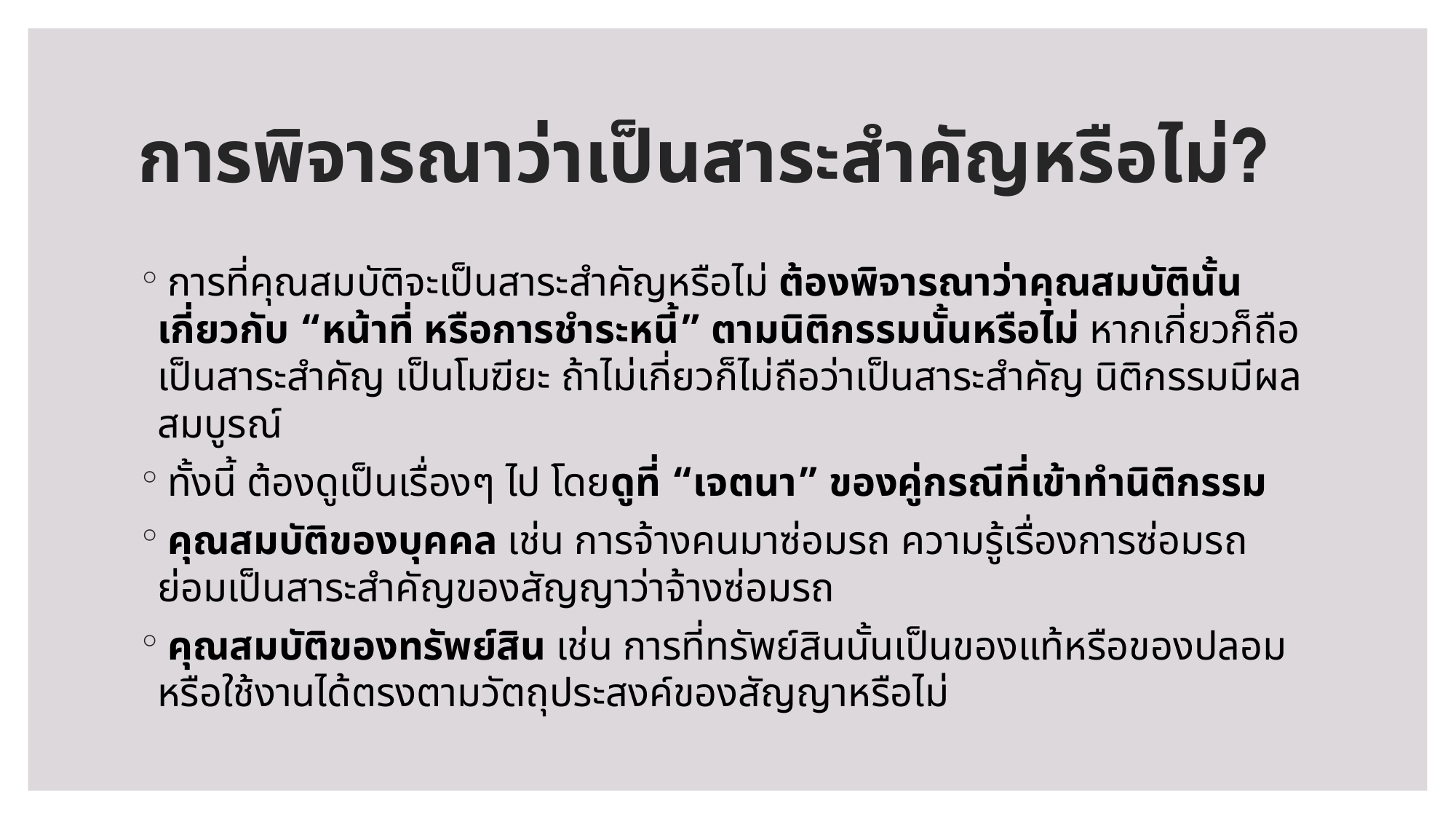

# การพิจารณาว่าเป็นสาระสำคัญหรือไม่?
 การที่คุณสมบัติจะเป็นสาระสำคัญหรือไม่ ต้องพิจารณาว่าคุณสมบัตินั้นเกี่ยวกับ “หน้าที่ หรือการชำระหนี้” ตามนิติกรรมนั้นหรือไม่ หากเกี่ยวก็ถือเป็นสาระสำคัญ เป็นโมฆียะ ถ้าไม่เกี่ยวก็ไม่ถือว่าเป็นสาระสำคัญ นิติกรรมมีผลสมบูรณ์
 ทั้งนี้ ต้องดูเป็นเรื่องๆ ไป โดยดูที่ “เจตนา” ของคู่กรณีที่เข้าทำนิติกรรม
 คุณสมบัติของบุคคล เช่น การจ้างคนมาซ่อมรถ ความรู้เรื่องการซ่อมรถย่อมเป็นสาระสำคัญของสัญญาว่าจ้างซ่อมรถ
 คุณสมบัติของทรัพย์สิน เช่น การที่ทรัพย์สินนั้นเป็นของแท้หรือของปลอม หรือใช้งานได้ตรงตามวัตถุประสงค์ของสัญญาหรือไม่